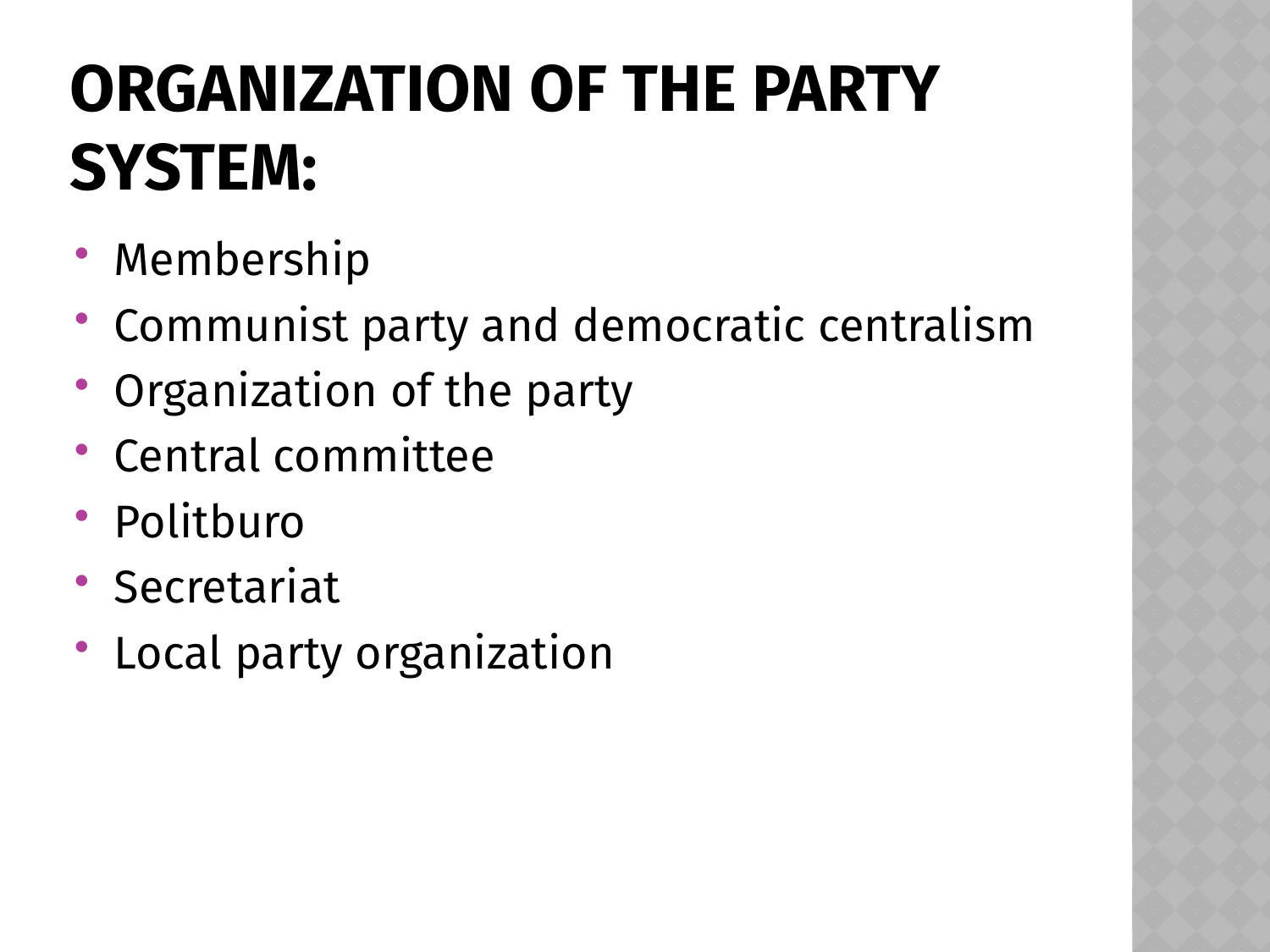

# ORGANIZATION OF THE PARTY SYSTEM:
Membership
Communist party and democratic centralism
Organization of the party
Central committee
Politburo
Secretariat
Local party organization